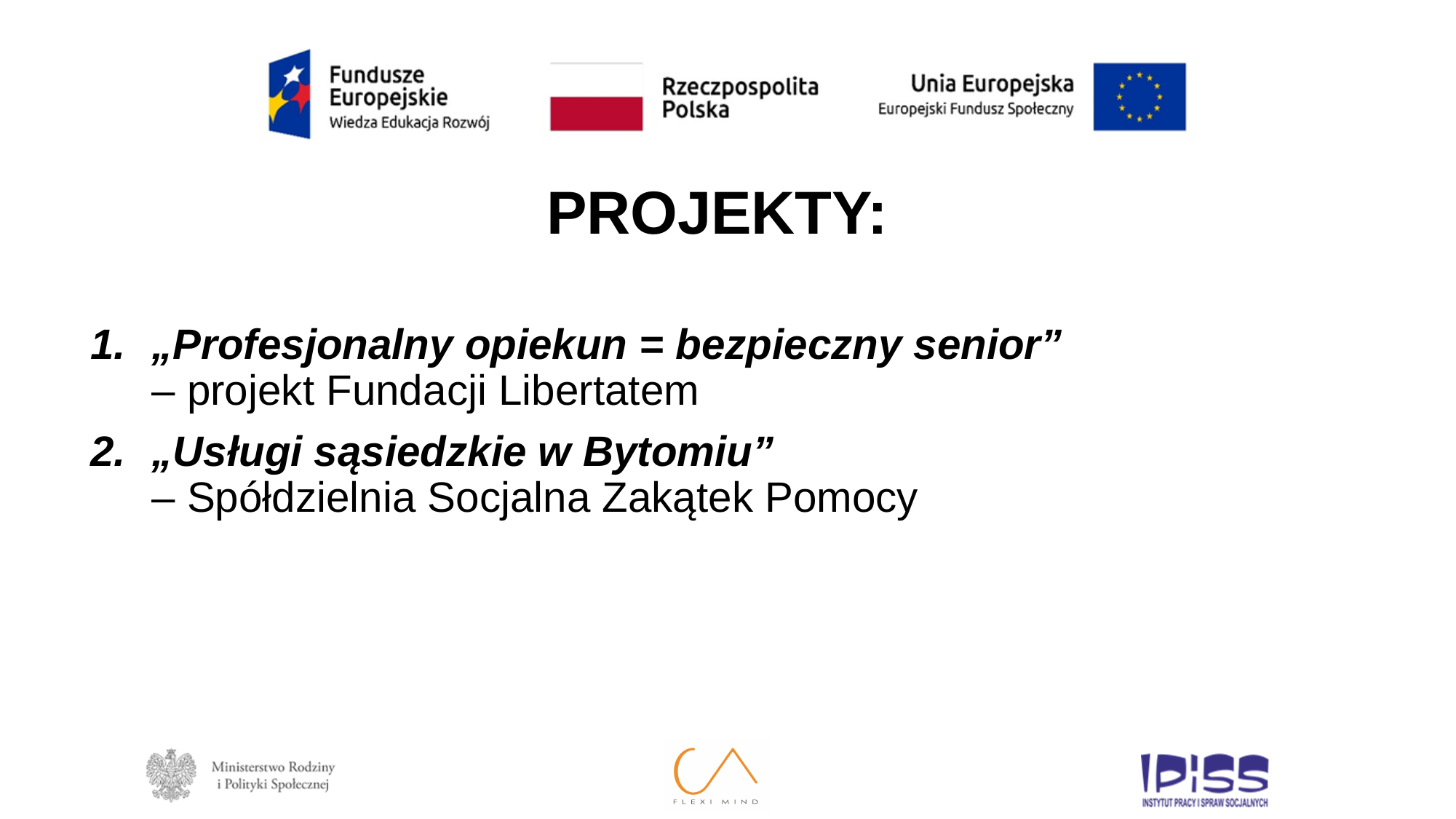

PROJEKTY:

„Profesjonalny opiekun = bezpieczny senior”
– projekt Fundacji Libertatem
„Usługi sąsiedzkie w Bytomiu”
– Spółdzielnia Socjalna Zakątek Pomocy